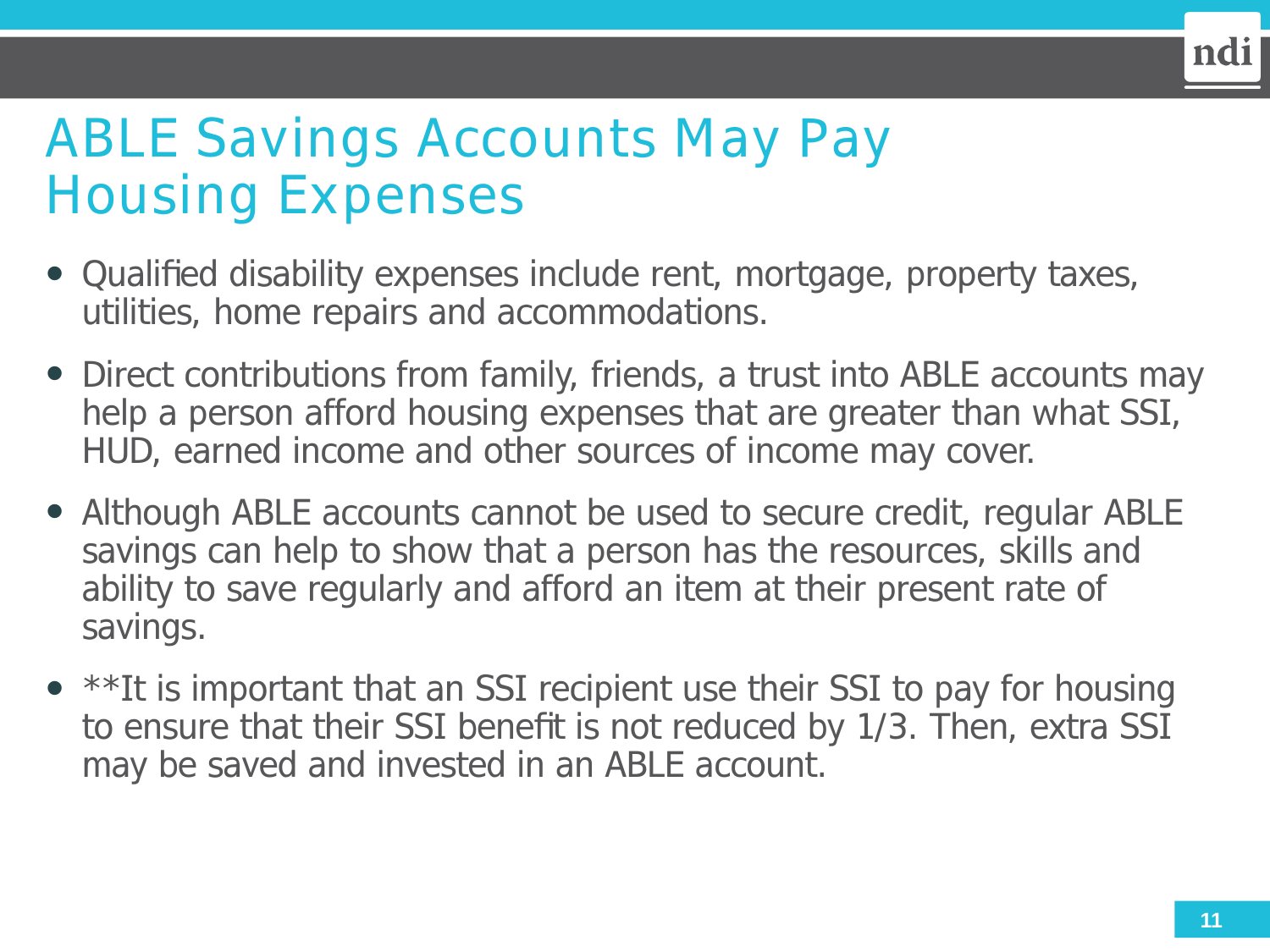

# ABLE Savings Accounts May Pay Housing Expenses
Qualified disability expenses include rent, mortgage, property taxes, utilities, home repairs and accommodations.
Direct contributions from family, friends, a trust into ABLE accounts may help a person afford housing expenses that are greater than what SSI, HUD, earned income and other sources of income may cover.
Although ABLE accounts cannot be used to secure credit, regular ABLE savings can help to show that a person has the resources, skills and ability to save regularly and afford an item at their present rate of savings.
**It is important that an SSI recipient use their SSI to pay for housing  to ensure that their SSI benefit is not reduced by 1/3. Then, extra SSI may be saved and invested in an ABLE account.
11